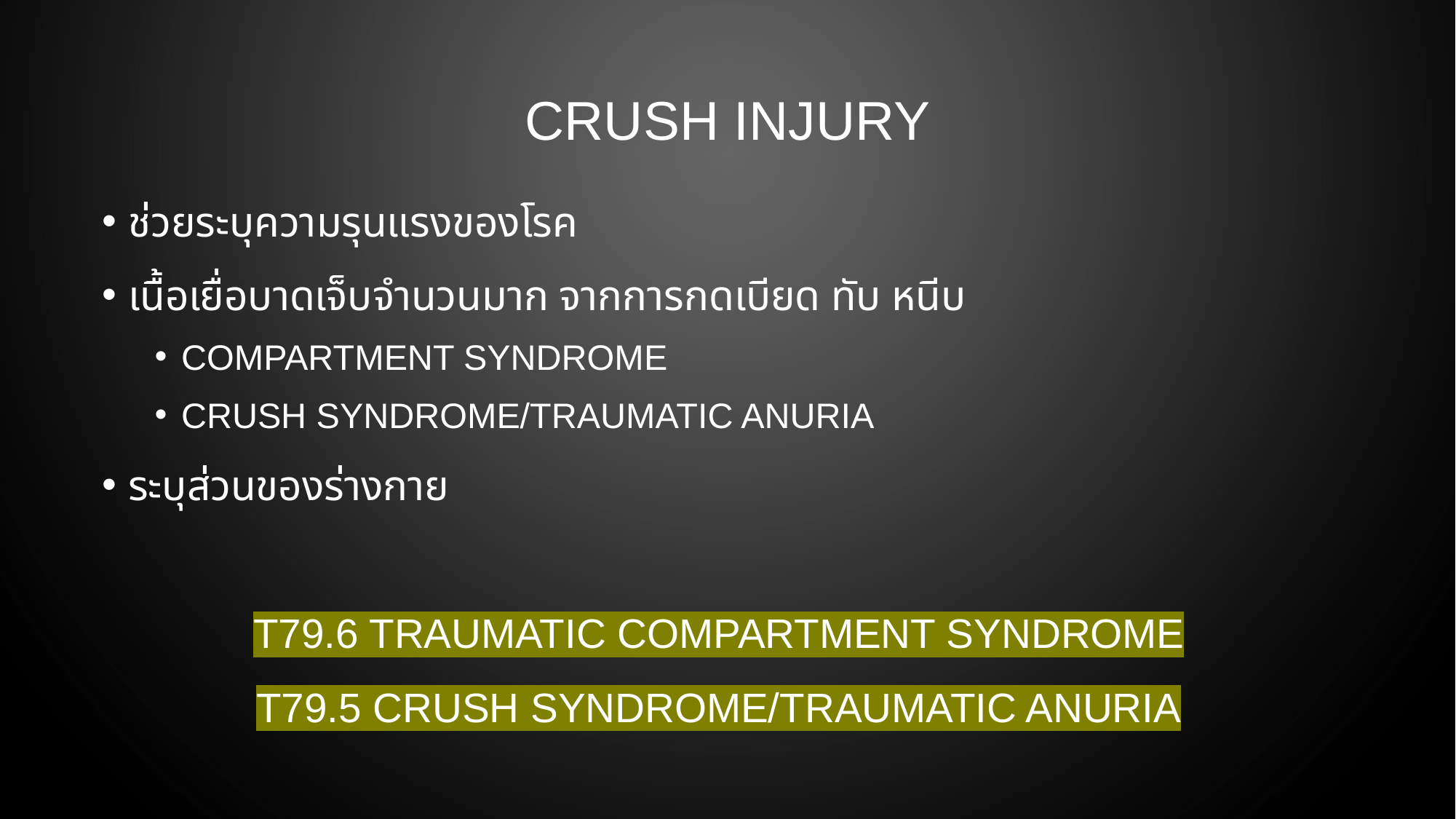

# Crush injury
ช่วยระบุความรุนแรงของโรค
เนื้อเยื่อบาดเจ็บจำนวนมาก จากการกดเบียด ทับ หนีบ
Compartment syndrome
Crush syndrome/Traumatic anuria
ระบุส่วนของร่างกาย

T79.6 Traumatic compartment syndrome
T79.5 Crush syndrome/Traumatic anuria